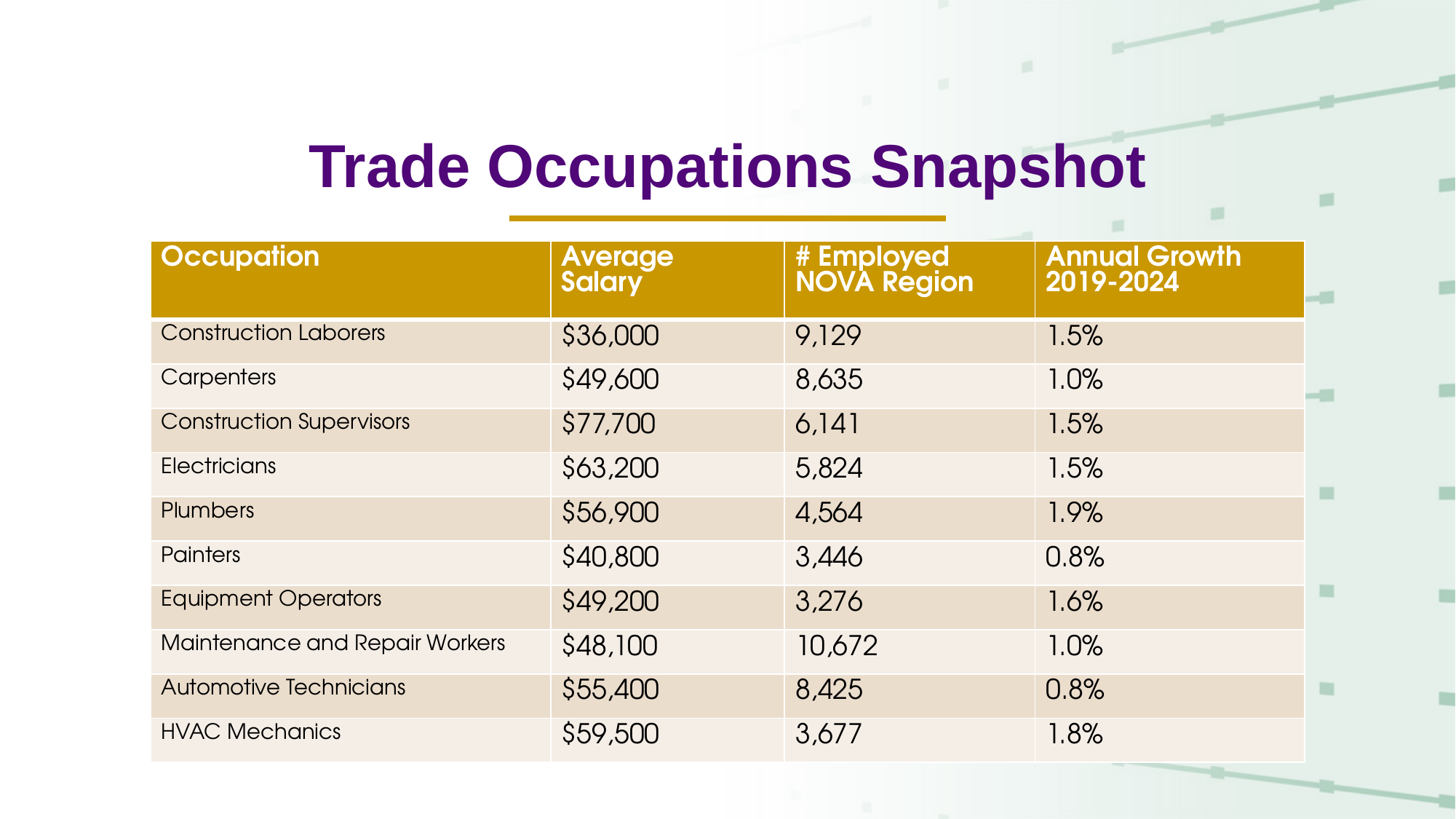

# Trade Occupations Snapshot
| Occupation | Average Salary | # Employed NOVA Region | Annual Growth 2019-2024 |
| --- | --- | --- | --- |
| Construction Laborers | $36,000 | 9,129 | 1.5% |
| Carpenters | $49,600 | 8,635 | 1.0% |
| Construction Supervisors | $77,700 | 6,141 | 1.5% |
| Electricians | $63,200 | 5,824 | 1.5% |
| Plumbers | $56,900 | 4,564 | 1.9% |
| Painters | $40,800 | 3,446 | 0.8% |
| Equipment Operators | $49,200 | 3,276 | 1.6% |
| Maintenance and Repair Workers | $48,100 | 10,672 | 1.0% |
| Automotive Technicians | $55,400 | 8,425 | 0.8% |
| HVAC Mechanics | $59,500 | 3,677 | 1.8% |